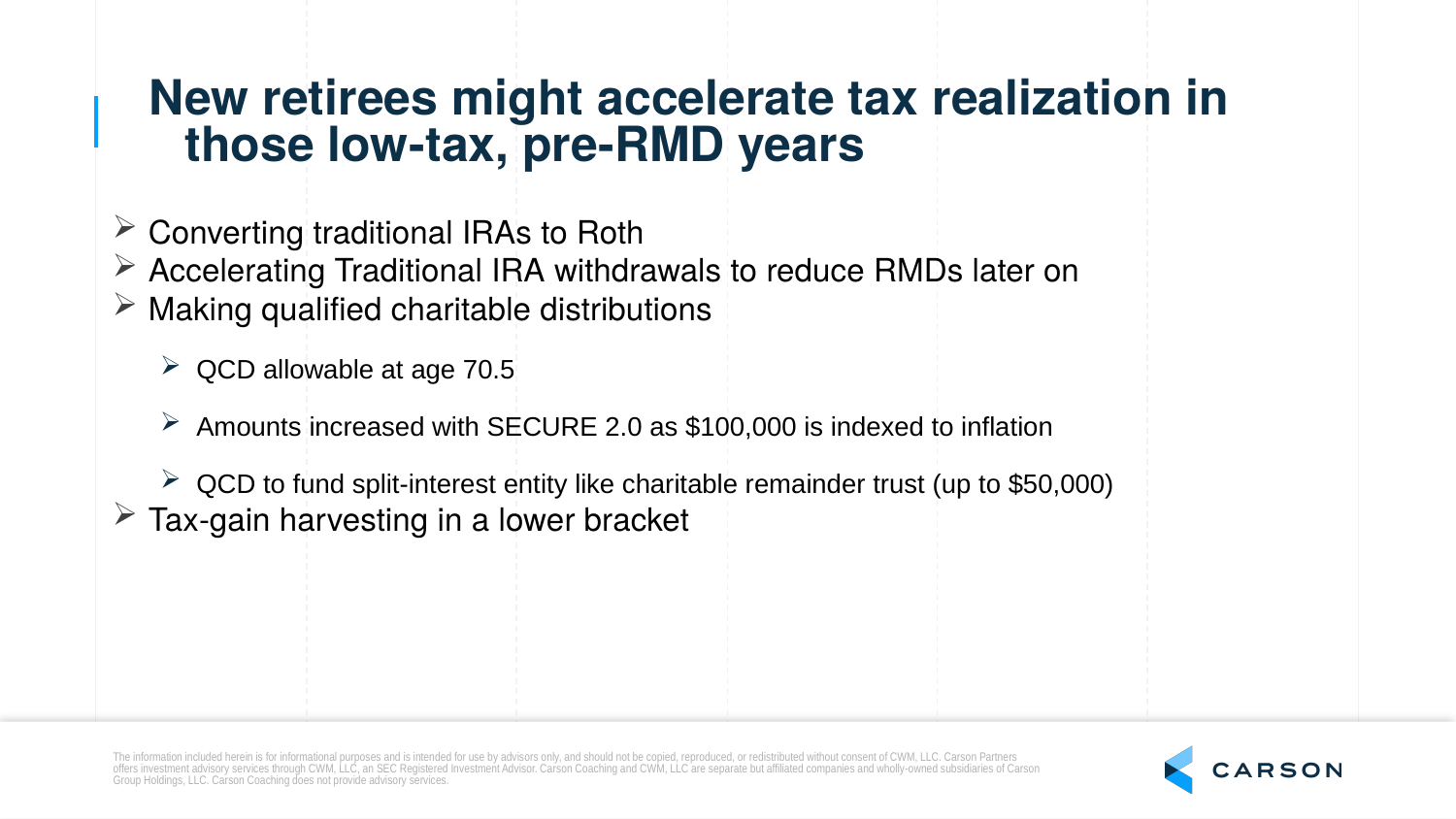

New retirees might accelerate tax realization in those low-tax, pre-RMD years

Converting traditional IRAs to Roth
Accelerating Traditional IRA withdrawals to reduce RMDs later on
Making qualified charitable distributions
QCD allowable at age 70.5
Amounts increased with SECURE 2.0 as $100,000 is indexed to inflation
QCD to fund split-interest entity like charitable remainder trust (up to $50,000)
Tax-gain harvesting in a lower bracket